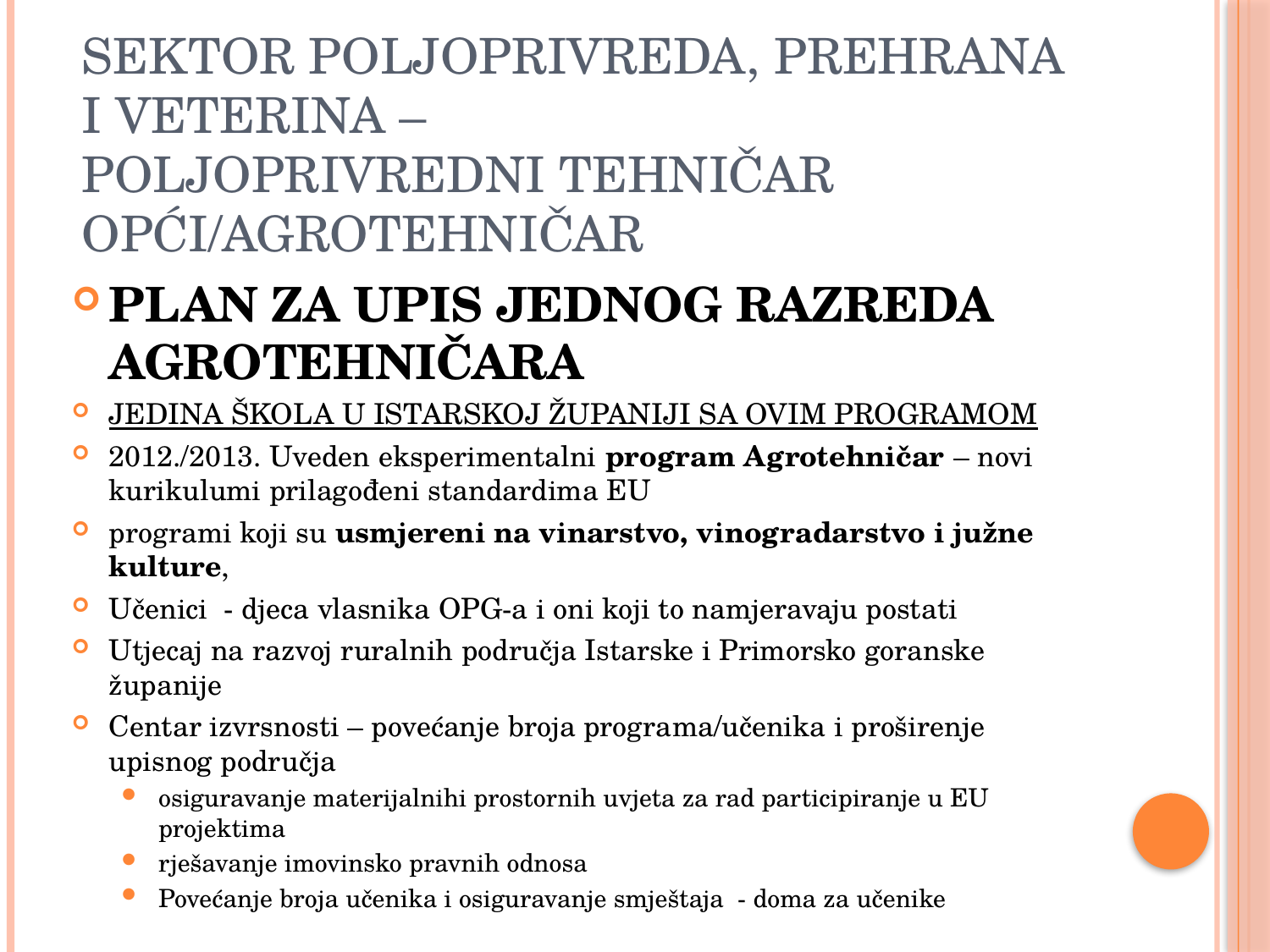

# SEKTOR POLJOPRIVREDA, PREHRANA I VETERINA – POLJOPRIVREDNI TEHNIČAR OPĆI/AGROTEHNIČAR
PLAN ZA UPIS JEDNOG RAZREDA AGROTEHNIČARA
JEDINA ŠKOLA U ISTARSKOJ ŽUPANIJI SA OVIM PROGRAMOM
2012./2013. Uveden eksperimentalni program Agrotehničar – novi kurikulumi prilagođeni standardima EU
programi koji su usmjereni na vinarstvo, vinogradarstvo i južne kulture,
Učenici  - djeca vlasnika OPG-a i oni koji to namjeravaju postati
Utjecaj na razvoj ruralnih područja Istarske i Primorsko goranske županije
Centar izvrsnosti – povećanje broja programa/učenika i proširenje upisnog područja
osiguravanje materijalnihi prostornih uvjeta za rad participiranje u EU projektima
rješavanje imovinsko pravnih odnosa
Povećanje broja učenika i osiguravanje smještaja  - doma za učenike